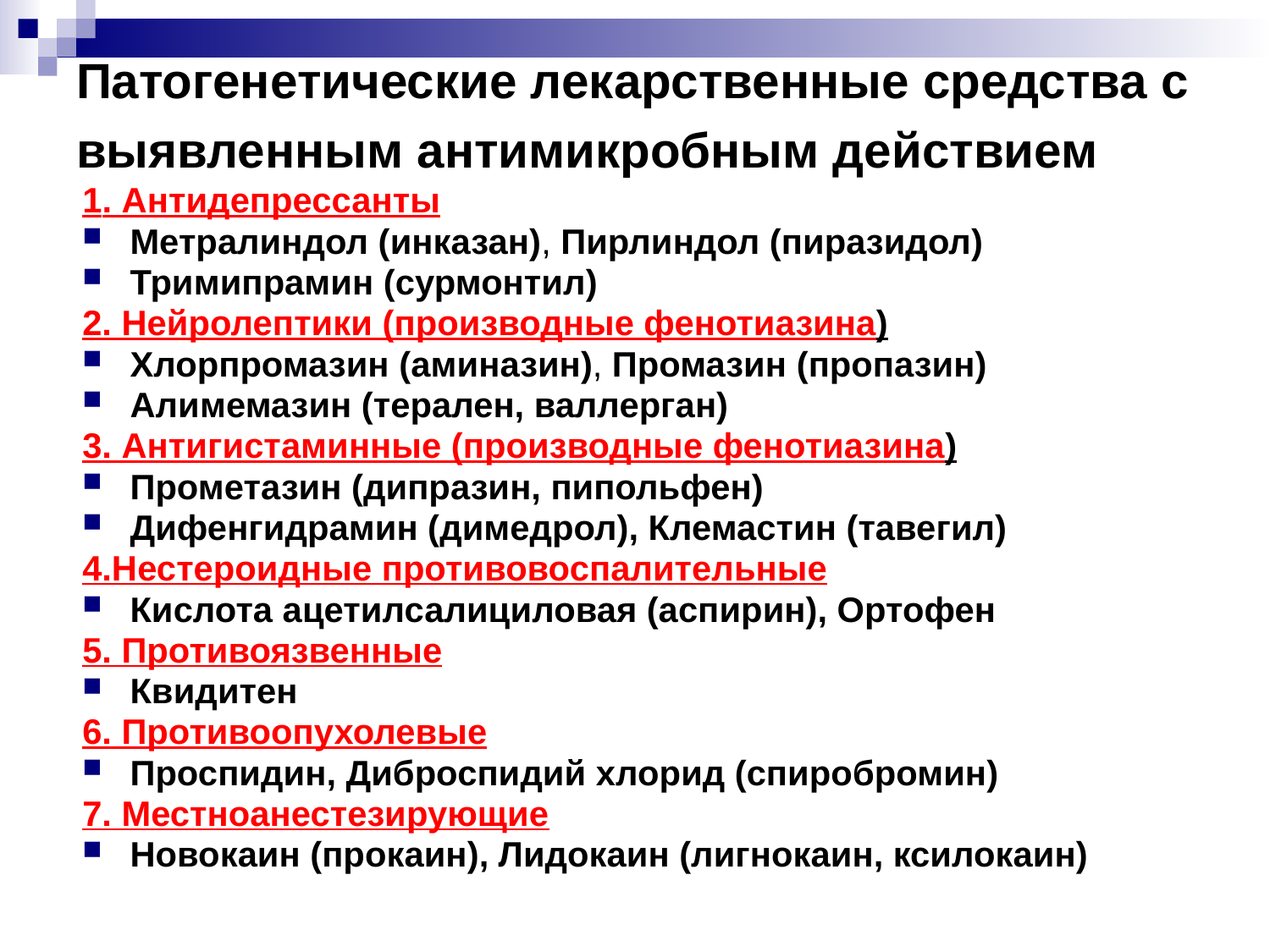

# Патогенетические лекарственные средства с выявленным антимикробным действием
1. Антидепрессанты
Метралиндол (инказан), Пирлиндол (пиразидол)
Тримипрамин (сурмонтил)
2. Нейролептики (производные фенотиазина)
Хлорпромазин (аминазин), Промазин (пропазин)
Алимемазин (терален, валлерган)
3. Антигистаминные (производные фенотиазина)
Прометазин (дипразин, пипольфен)
Дифенгидрамин (димедрол), Клемастин (тавегил)
4.Нестероидные противовоспалительные
Кислота ацетилсалициловая (аспирин), Ортофен
5. Противоязвенные
Квидитен
6. Противоопухолевые
Проспидин, Диброспидий хлорид (спиробромин)
7. Местноанестезирующие
Новокаин (прокаин), Лидокаин (лигнокаин, ксилокаин)